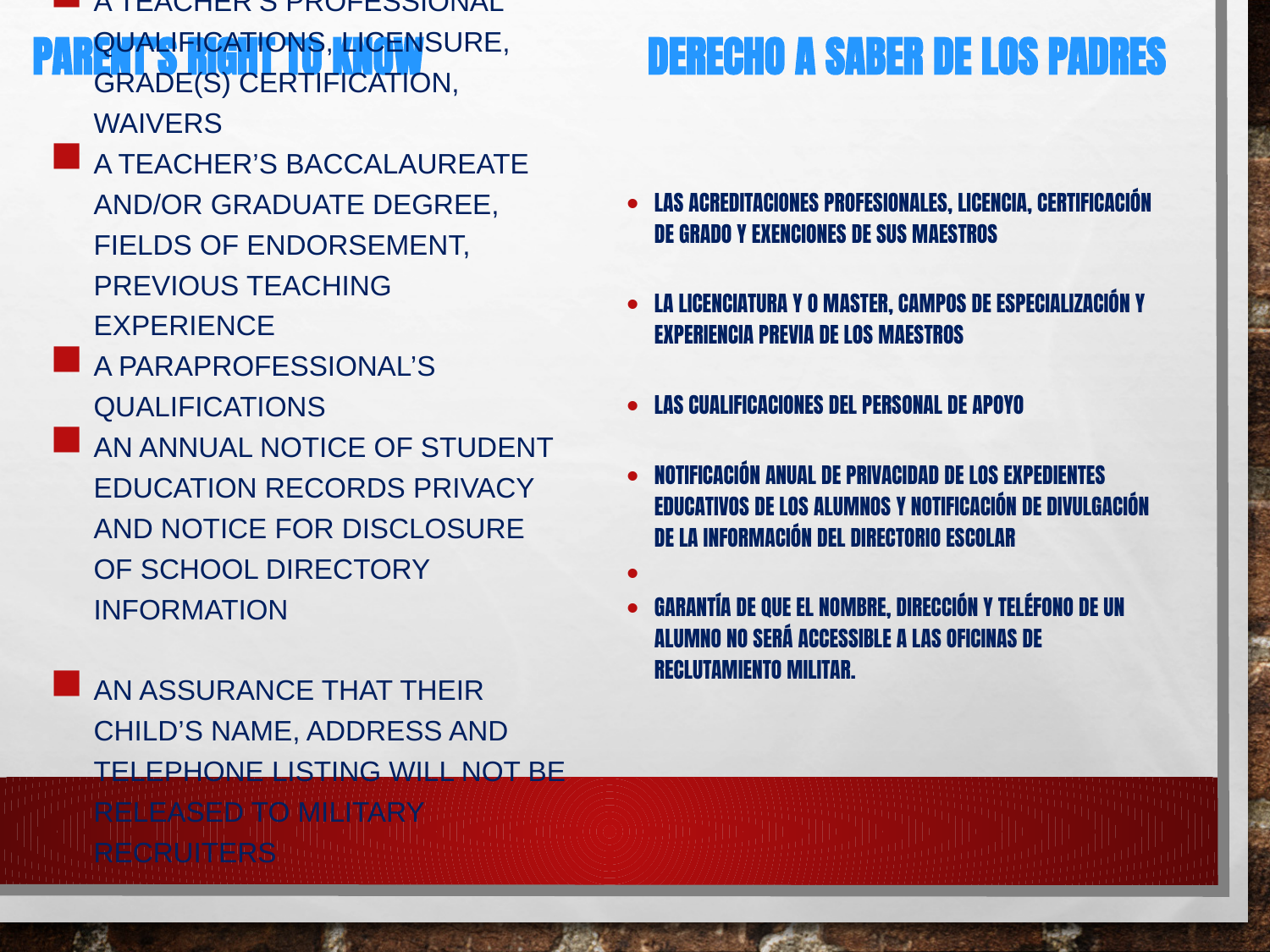

Parent’s Right to Know
Derecho a saber de los padres
Las acreditaciones profesionales, licencia, certificación de grado y exenciones de sus maestros

La licenciatura y o master, campos de especialización y experiencia previa de los maestros

Las cualificaciones del personal de apoyo

Notificación anual de privacidad de los expedientes educativos de los alumnos y notificación de divulgación de la información del directorio escolar

Garantía de que el nombre, dirección y teléfono de un alumno no será accessible a las oficinas de reclutamiento militar.

A teacher’s professional qualifications, licensure, grade(s) certification, waivers
A teacher’s baccalaureate and/or graduate degree, fields of endorsement, previous teaching experience
A paraprofessional’s qualifications
An annual notice of Student Education Records Privacy and notice for disclosure of School Directory Information

An assurance that their child’s name, address and telephone listing will not be released to military recruiters